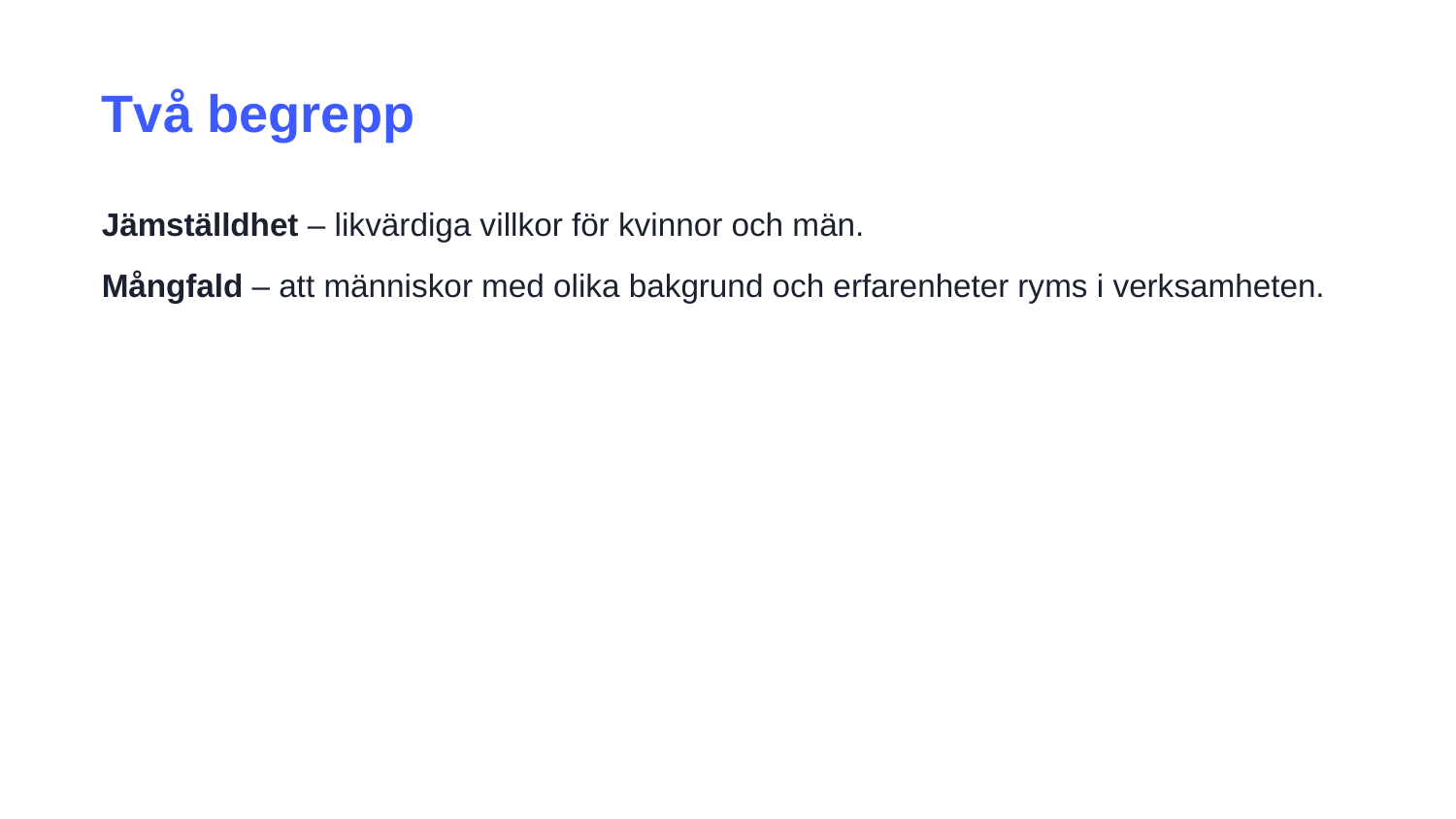

Två begrepp
Jämställdhet – likvärdiga villkor för kvinnor och män.
Mångfald – att människor med olika bakgrund och erfarenheter ryms i verksamheten.